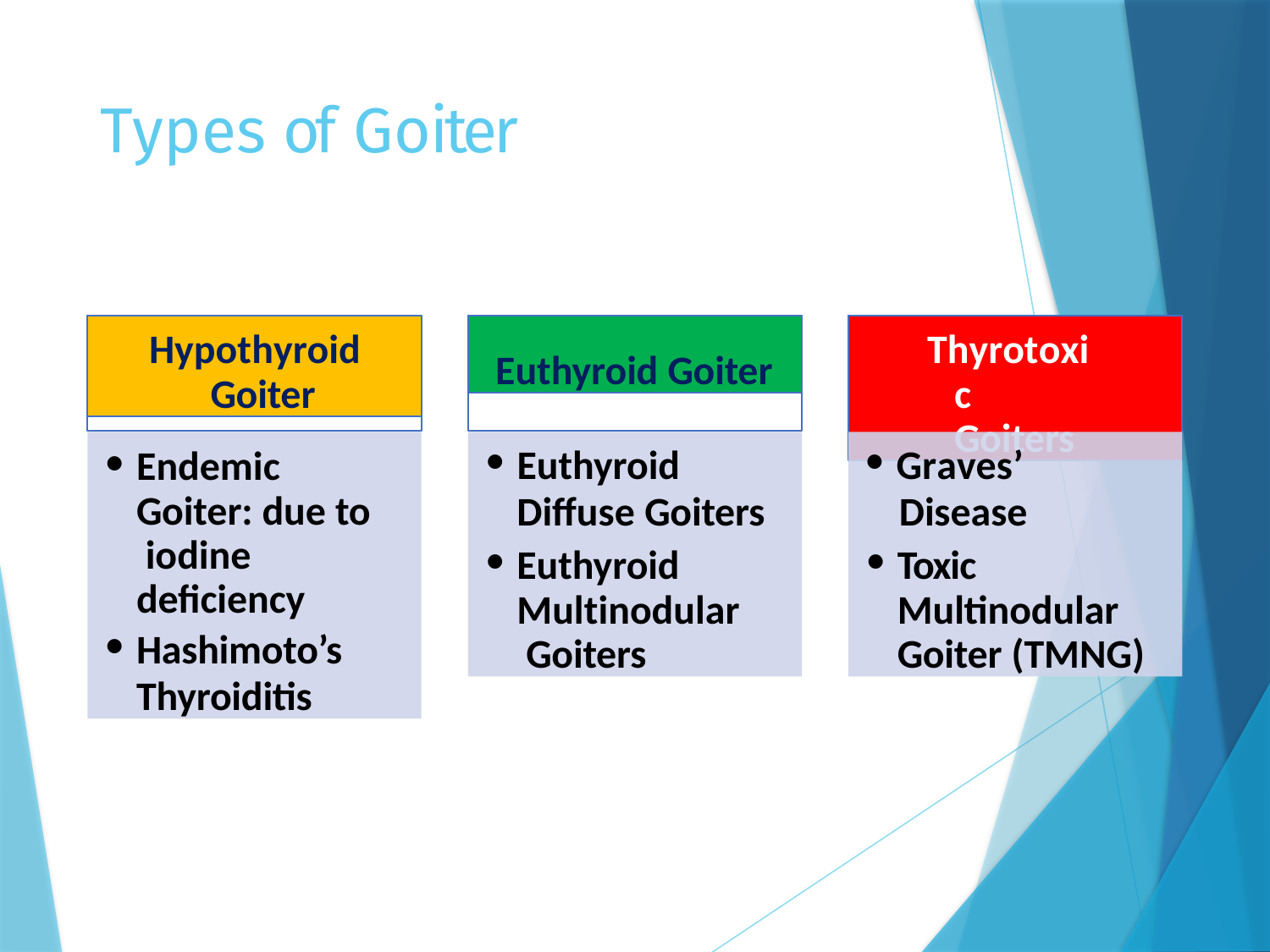

# Types of Goiter

Hypothyroid  Goiter

Euthyroid Goiter

Thyrotoxic  Goiters
Endemic  Goiter: due to  iodine  deficiency
Hashimoto’s
Thyroiditis
Euthyroid
Diffuse Goiters
Euthyroid  Multinodular  Goiters
Graves’
Disease
Toxic  Multinodular  Goiter (TMNG)